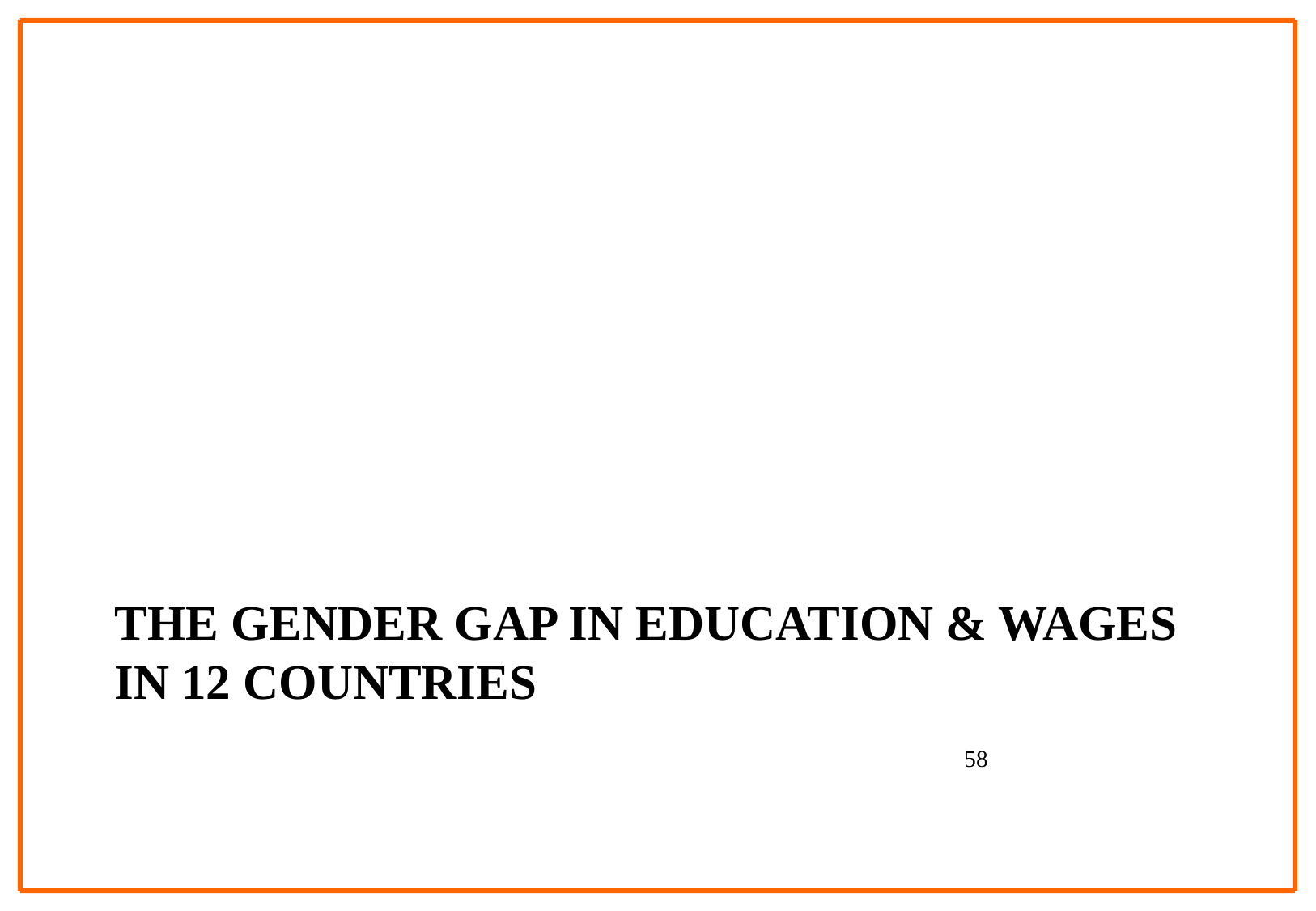

# The Gender gap in Education & Wages in 12 countries
58